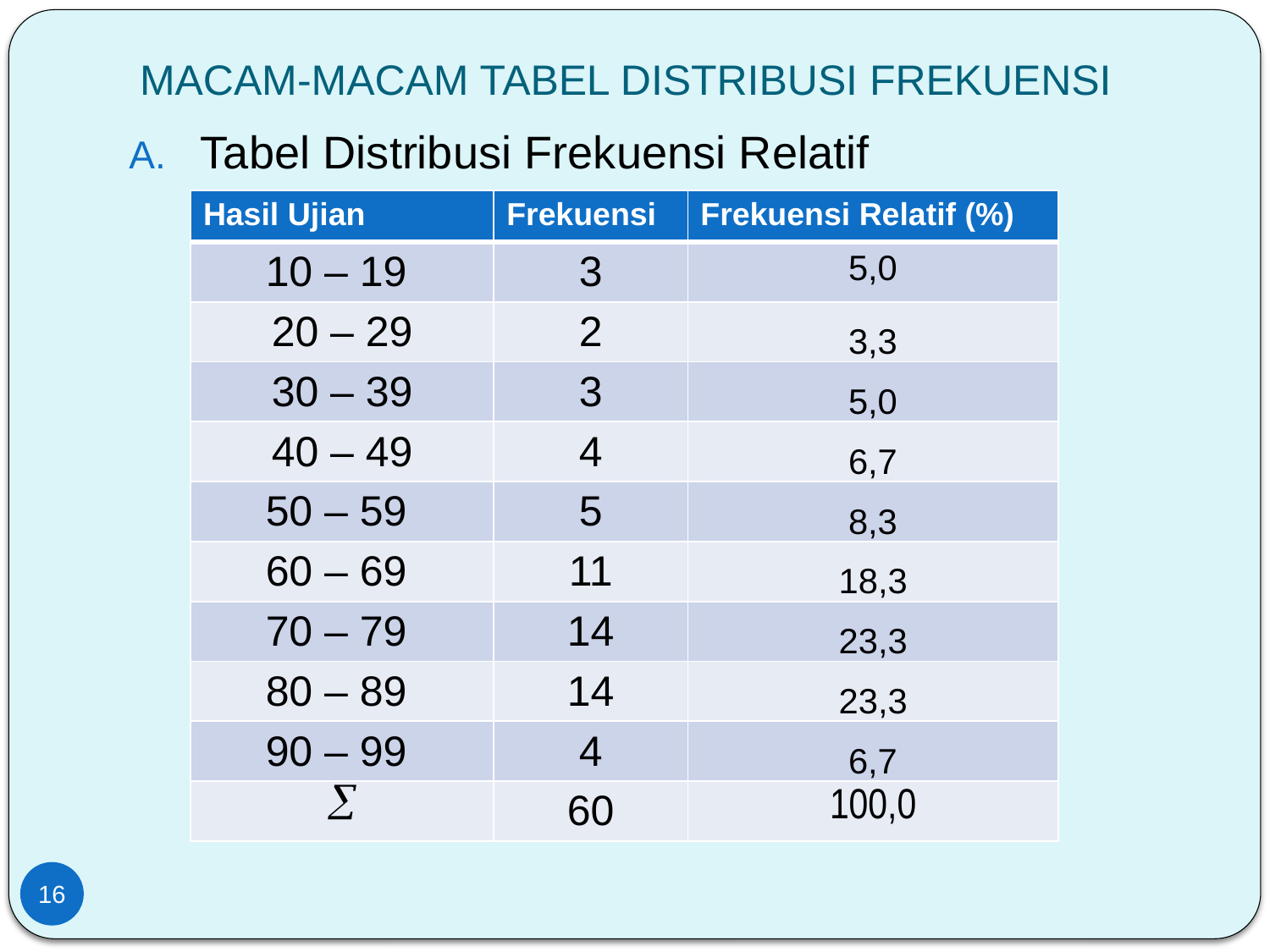

# MACAM-MACAM TABEL DISTRIBUSI FREKUENSI
Tabel Distribusi Frekuensi Relatif

| Hasil Ujian | Frekuensi | Frekuensi Relatif (%) |
| --- | --- | --- |
| 10 – 19 | 3 | 5,0 |
| 20 – 29 | 2 | 3,3 |
| 30 – 39 | 3 | 5,0 |
| 40 – 49 | 4 | 6,7 |
| 50 – 59 | 5 | 8,3 |
| 60 – 69 | 11 | 18,3 |
| 70 – 79 | 14 | 23,3 |
| 80 – 89 | 14 | 23,3 |
| 90 – 99 | 4 | 6,7 |
| ∑ | 60 | 100,0 |
16